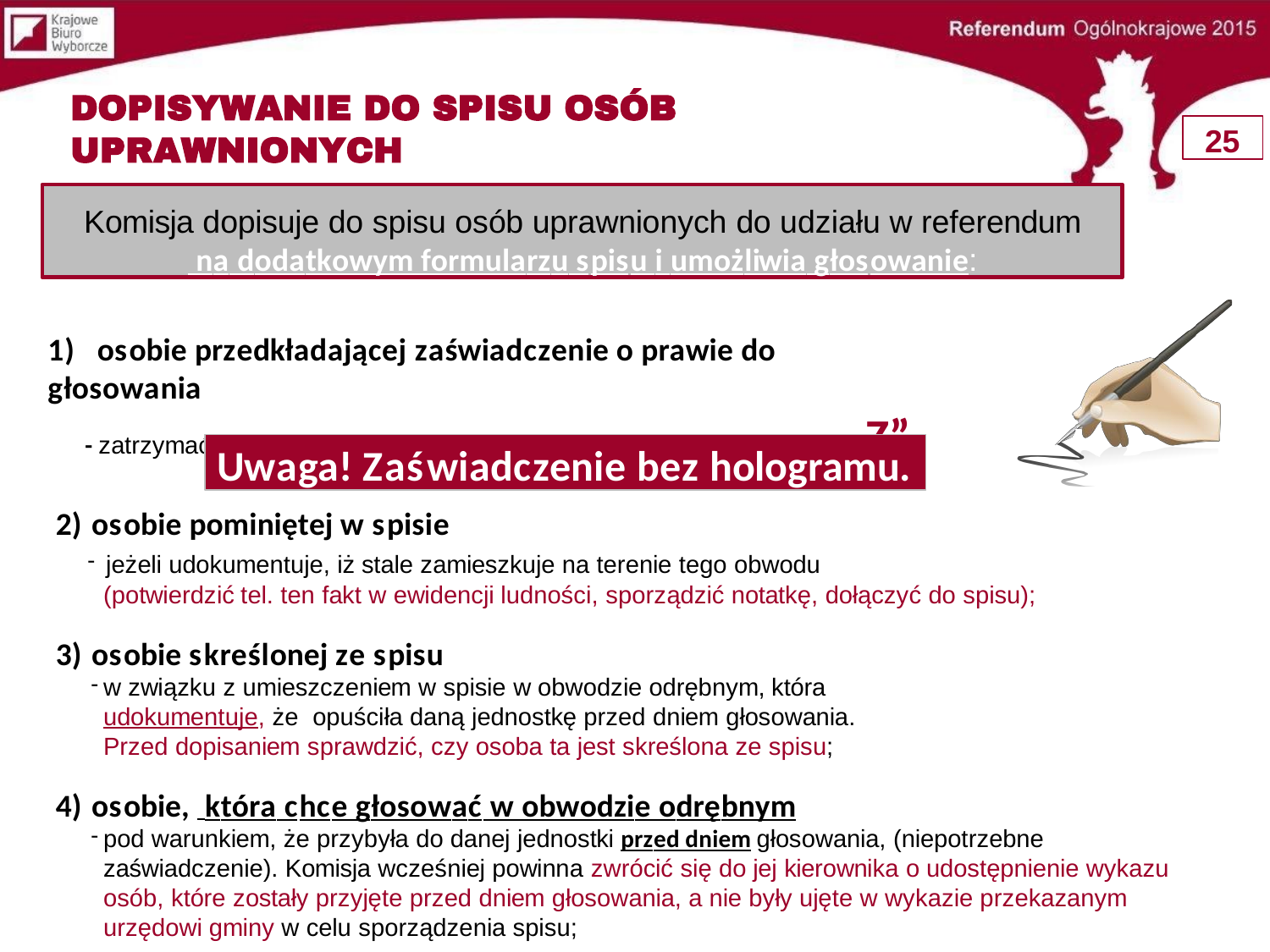

DOPISYWANIE DO SPISU OSÓB UPRAWNIONYCH
25
Komisja dopisuje do spisu osób uprawnionych do udziału w referendum
 na dodatkowym formularzu spisu i umożliwia głosowanie:

1)	osobie przedkładającej zaświadczenie o prawie do głosowania
- zatrzymać, dołączyć do spisu, czyniąc w rubryce „Uwagi” adnotację „Z”;
Uwaga! Zaświadczenie bez hologramu.
osobie pominiętej w spisie
jeżeli udokumentuje, iż stale zamieszkuje na terenie tego obwodu
(potwierdzić tel. ten fakt w ewidencji ludności, sporządzić notatkę, dołączyć do spisu);

osobie skreślonej ze spisu
w związku z umieszczeniem w spisie w obwodzie odrębnym, która udokumentuje, że  opuściła daną jednostkę przed dniem głosowania.
Przed dopisaniem sprawdzić, czy osoba ta jest skreślona ze spisu;

osobie,  która chce głosować w obwodzie odrębnym
pod warunkiem, że przybyła do danej jednostki przed dniem głosowania, (niepotrzebne zaświadczenie). Komisja wcześniej powinna zwrócić się do jej kierownika o udostępnienie wykazu osób, które zostały przyjęte przed dniem głosowania, a nie były ujęte w wykazie przekazanym urzędowi gminy w celu sporządzenia spisu;